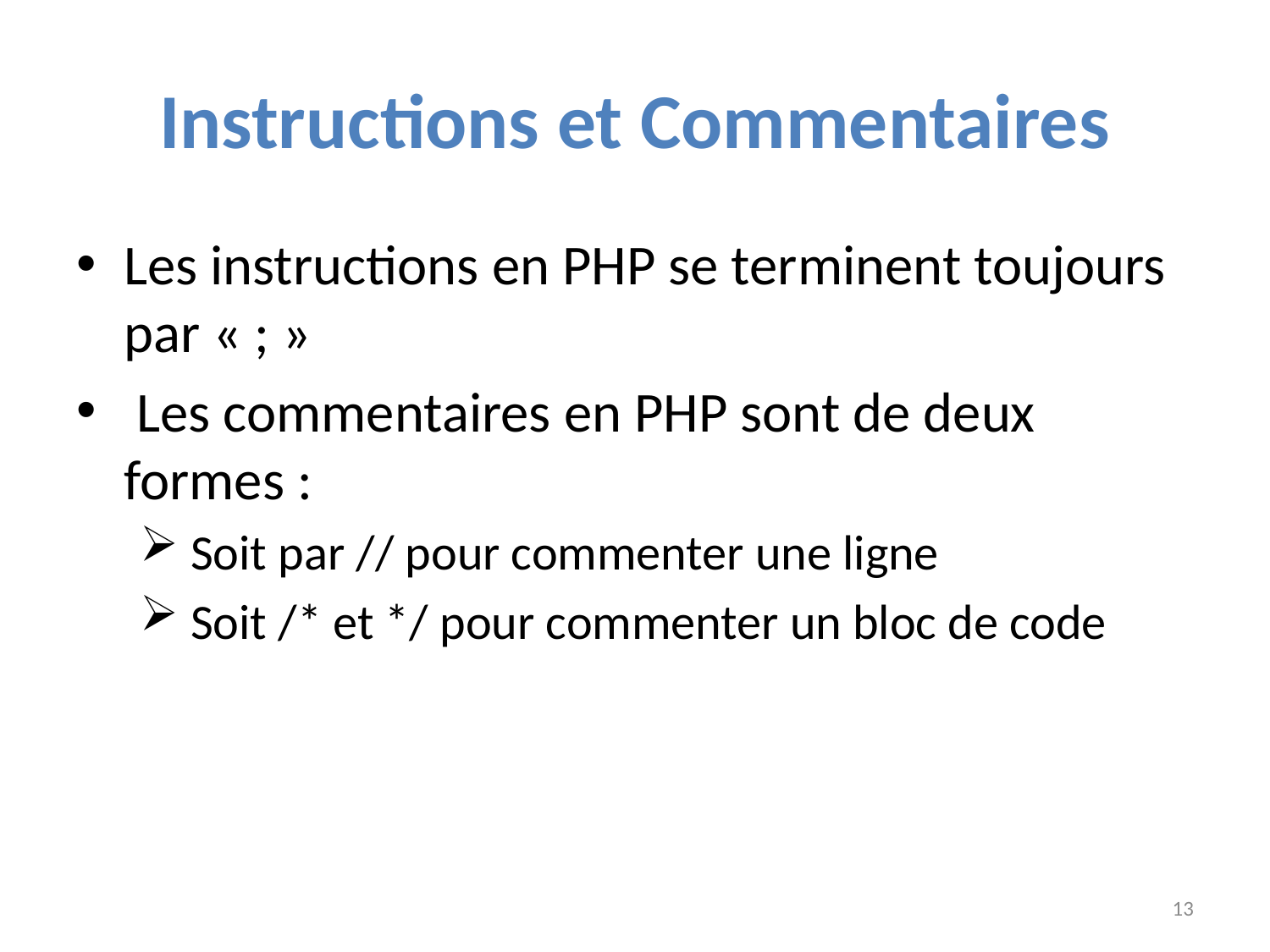

# Instructions et Commentaires
Les instructions en PHP se terminent toujours par « ; »
 Les commentaires en PHP sont de deux formes :
 Soit par // pour commenter une ligne
 Soit /* et */ pour commenter un bloc de code

13